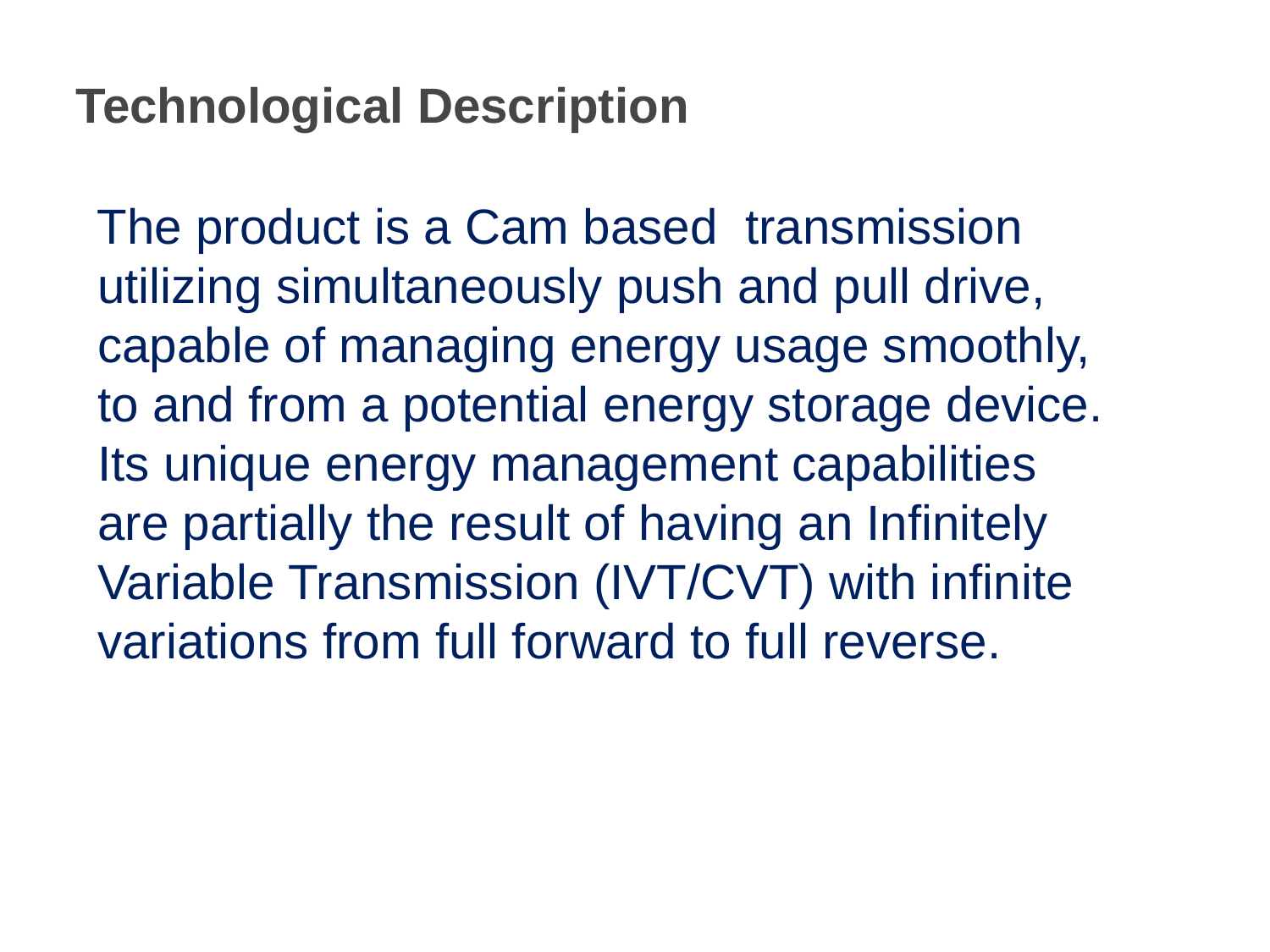

# Technological Description

The product is a Cam based  transmission utilizing simultaneously push and pull drive, capable of managing energy usage smoothly, to and from a potential energy storage device. Its unique energy management capabilities are partially the result of having an Infinitely Variable Transmission (IVT/CVT) with infinite variations from full forward to full reverse.

5_E